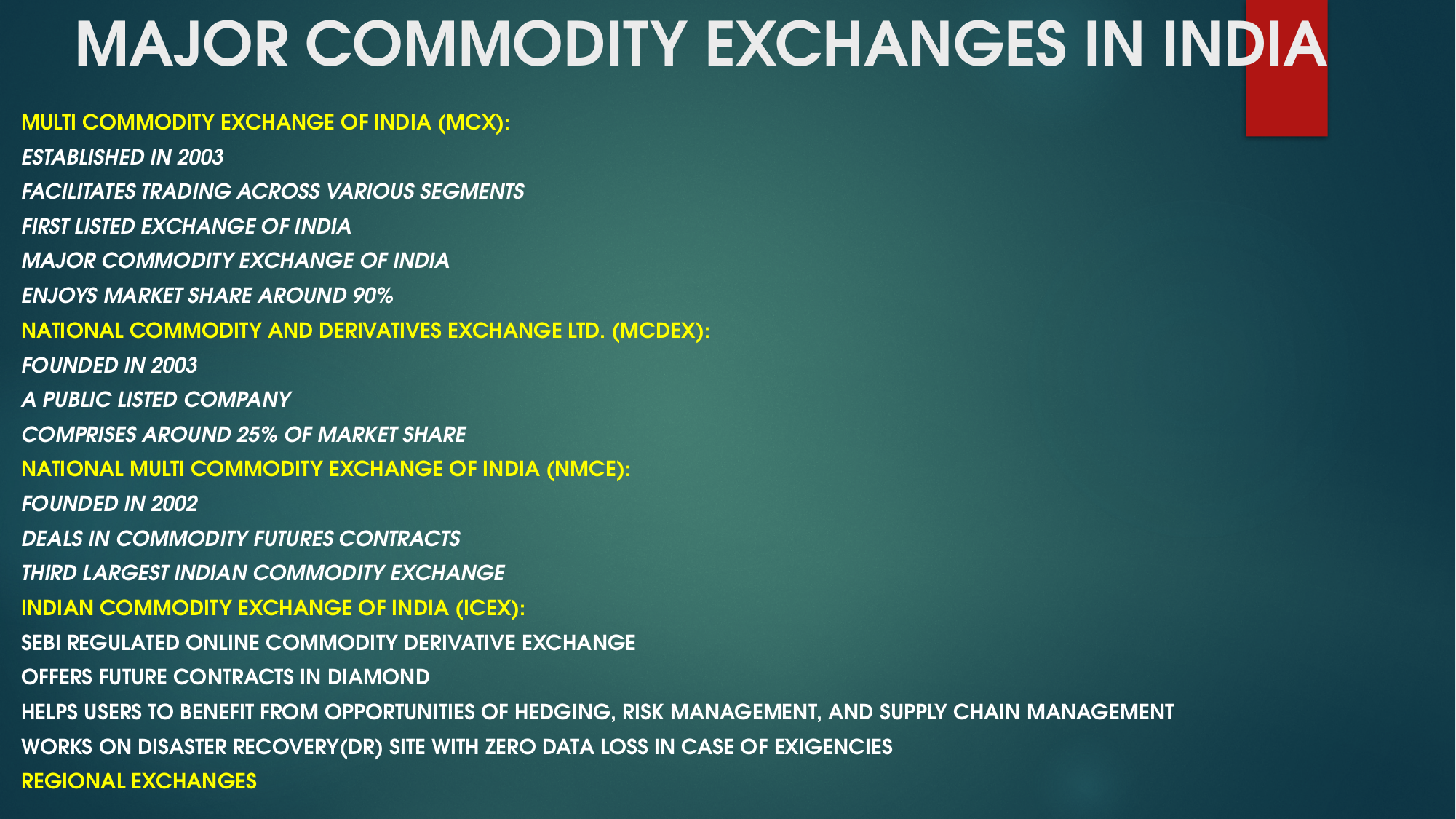

# MAJOR COMMODITY EXCHANGES IN INDIA

MULTI COMMODITY EXCHANGE OF INDIA (MCX):
ESTABLISHED IN 2003
FACILITATES TRADING ACROSS VARIOUS SEGMENTS
FIRST LISTED EXCHANGE OF INDIA
MAJOR COMMODITY EXCHANGE OF INDIA
ENJOYS MARKET SHARE AROUND 90%
NATIONAL COMMODITY AND DERIVATIVES EXCHANGE LTD. (MCDEX):
FOUNDED IN 2003
A PUBLIC LISTED COMPANY
COMPRISES AROUND 25% OF MARKET SHARE
NATIONAL MULTI COMMODITY EXCHANGE OF INDIA (NMCE):
FOUNDED IN 2002
DEALS IN COMMODITY FUTURES CONTRACTS
THIRD LARGEST INDIAN COMMODITY EXCHANGE
INDIAN COMMODITY EXCHANGE OF INDIA (ICEX):
SEBI REGULATED ONLINE COMMODITY DERIVATIVE EXCHANGE
OFFERS FUTURE CONTRACTS IN DIAMOND
HELPS USERS TO BENEFIT FROM OPPORTUNITIES OF HEDGING, RISK MANAGEMENT, AND SUPPLY CHAIN MANAGEMENT
WORKS ON DISASTER RECOVERY(DR) SITE WITH ZERO DATA LOSS IN CASE OF EXIGENCIES
REGIONAL EXCHANGES